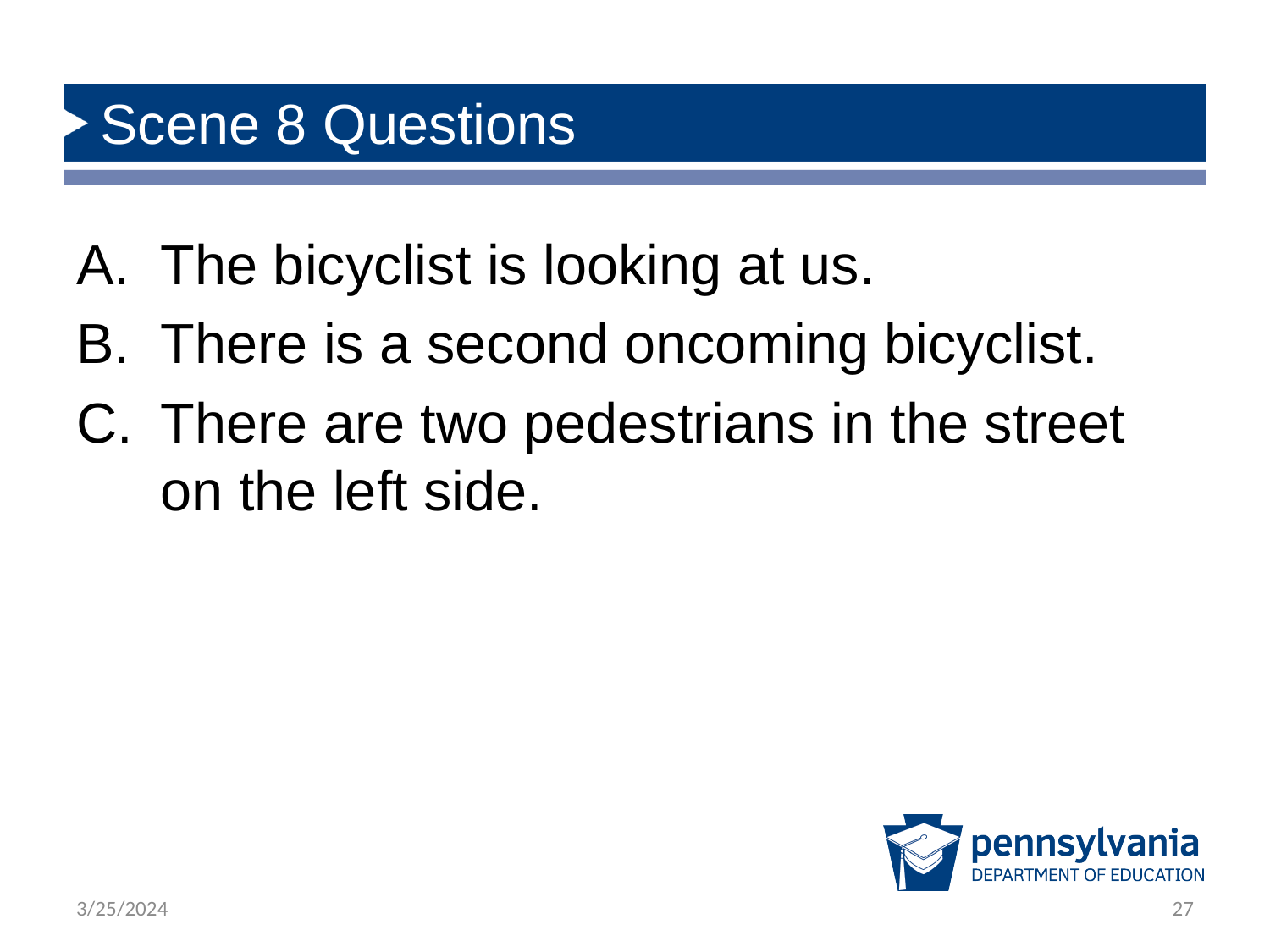

# Scene 8 Questions
The bicyclist is looking at us.
There is a second oncoming bicyclist.
There are two pedestrians in the street on the left side.

3/25/2024
27